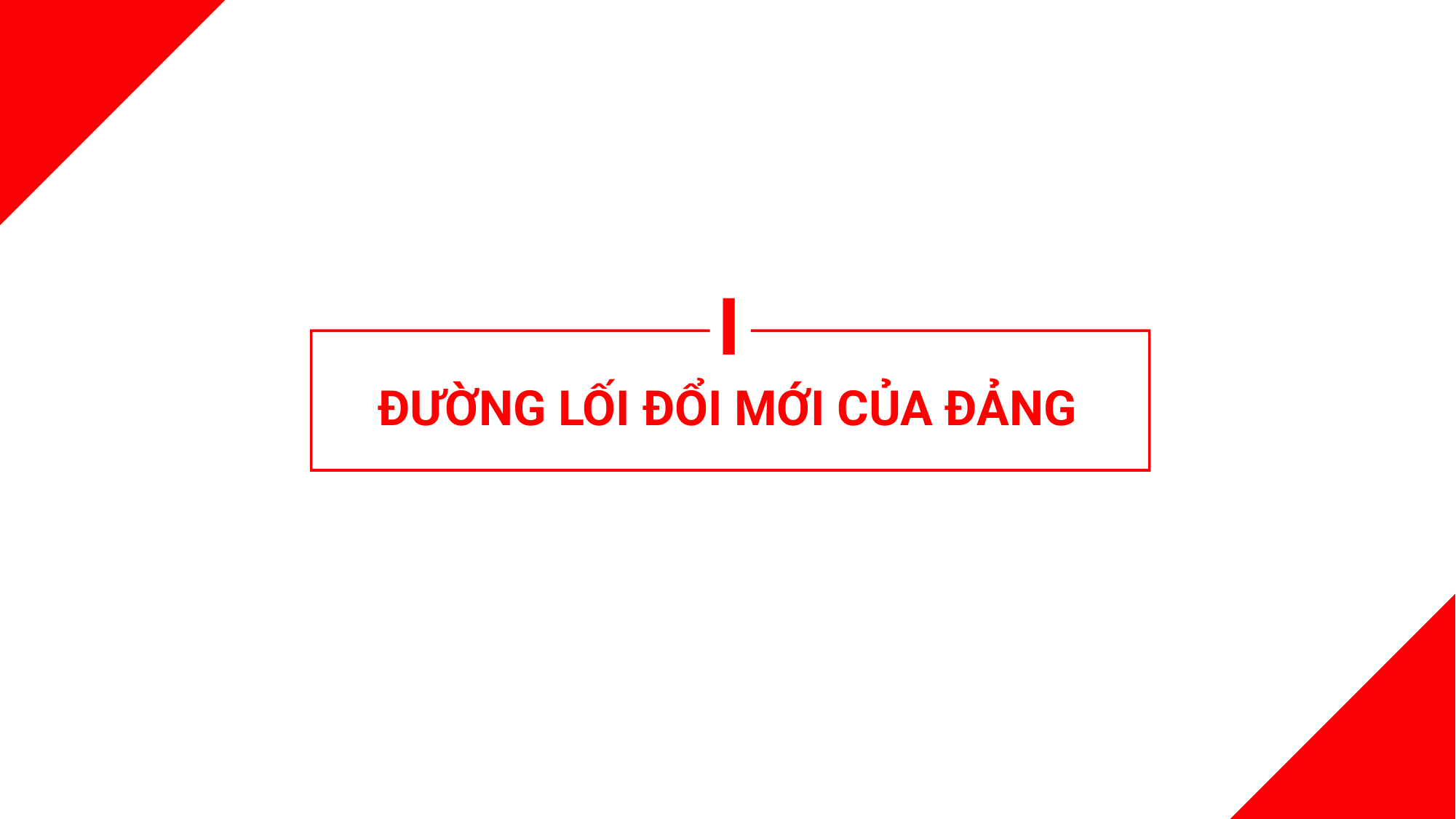

I

ĐƯỜNG LỐI ĐỔI MỚI CỦA ĐẢNG